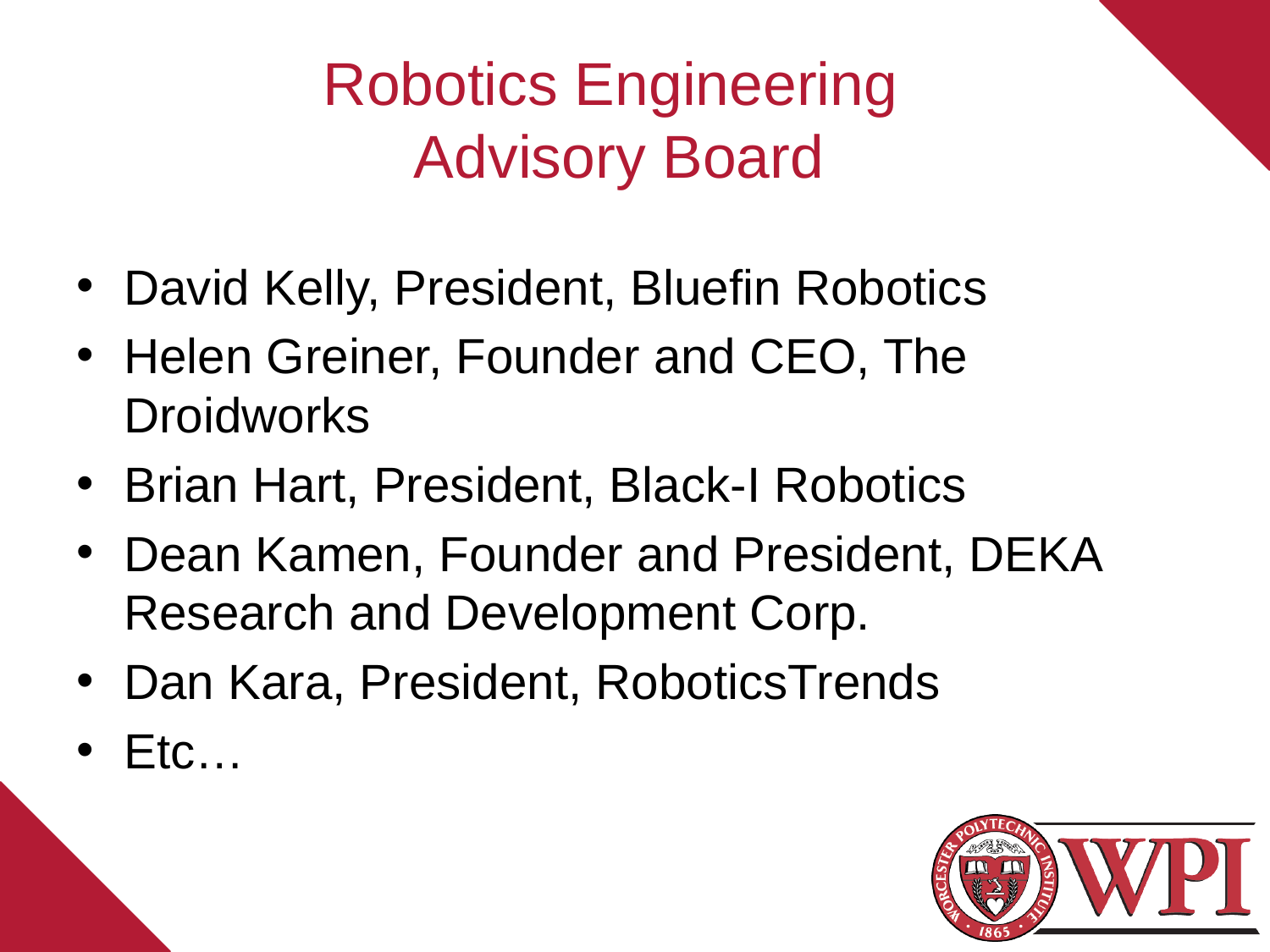

# Robotics Engineering Advisory Board

David Kelly, President, Bluefin Robotics
Helen Greiner, Founder and CEO, The Droidworks
Brian Hart, President, Black-I Robotics
Dean Kamen, Founder and President, DEKA Research and Development Corp.
Dan Kara, President, RoboticsTrends
Etc…